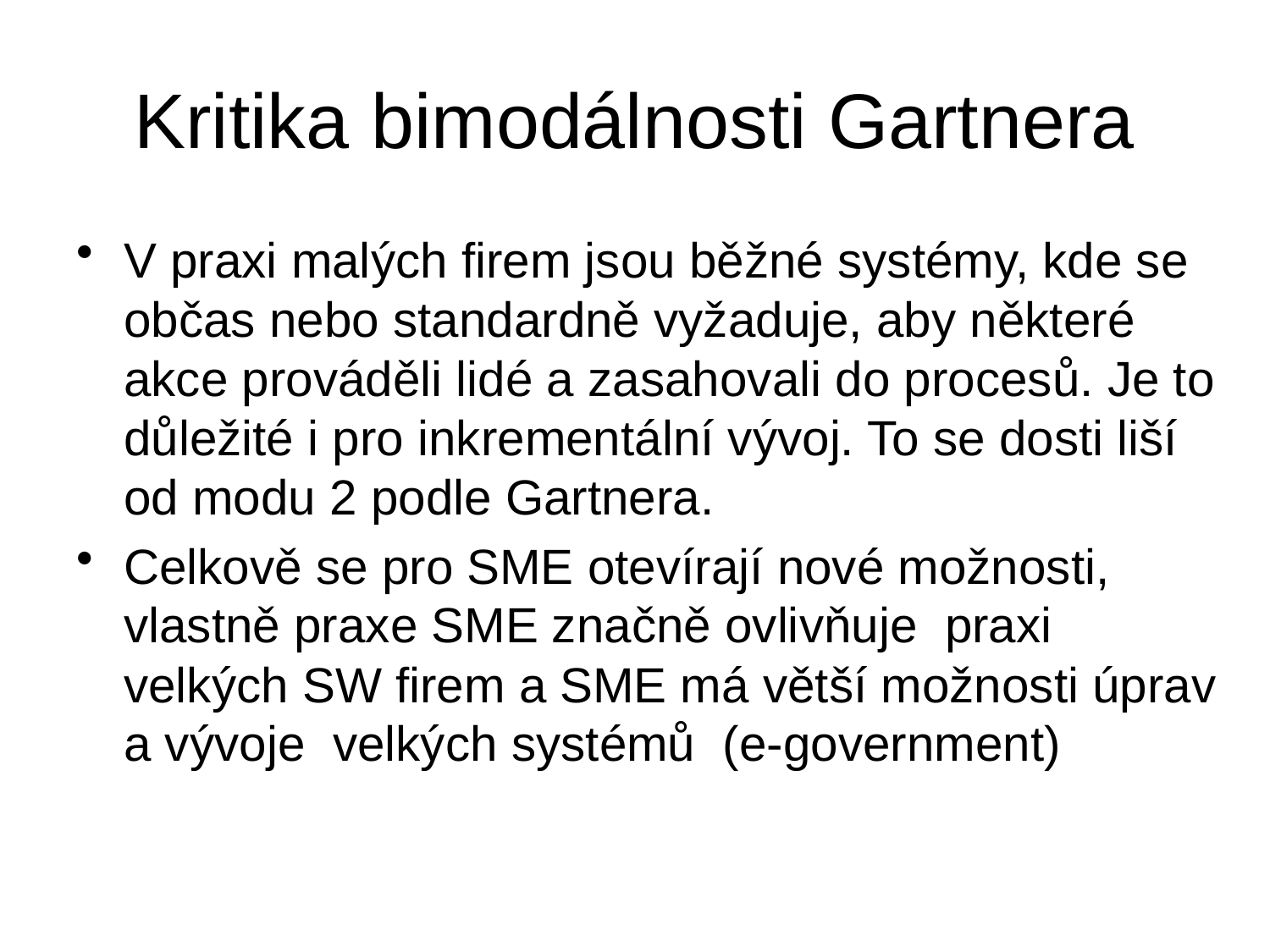

# Kritika bimodálnosti Gartnera
V praxi malých firem jsou běžné systémy, kde se občas nebo standardně vyžaduje, aby některé akce prováděli lidé a zasahovali do procesů. Je to důležité i pro inkrementální vývoj. To se dosti liší od modu 2 podle Gartnera.
Celkově se pro SME otevírají nové možnosti, vlastně praxe SME značně ovlivňuje  praxi velkých SW firem a SME má větší možnosti úprav a vývoje  velkých systémů  (e-government)